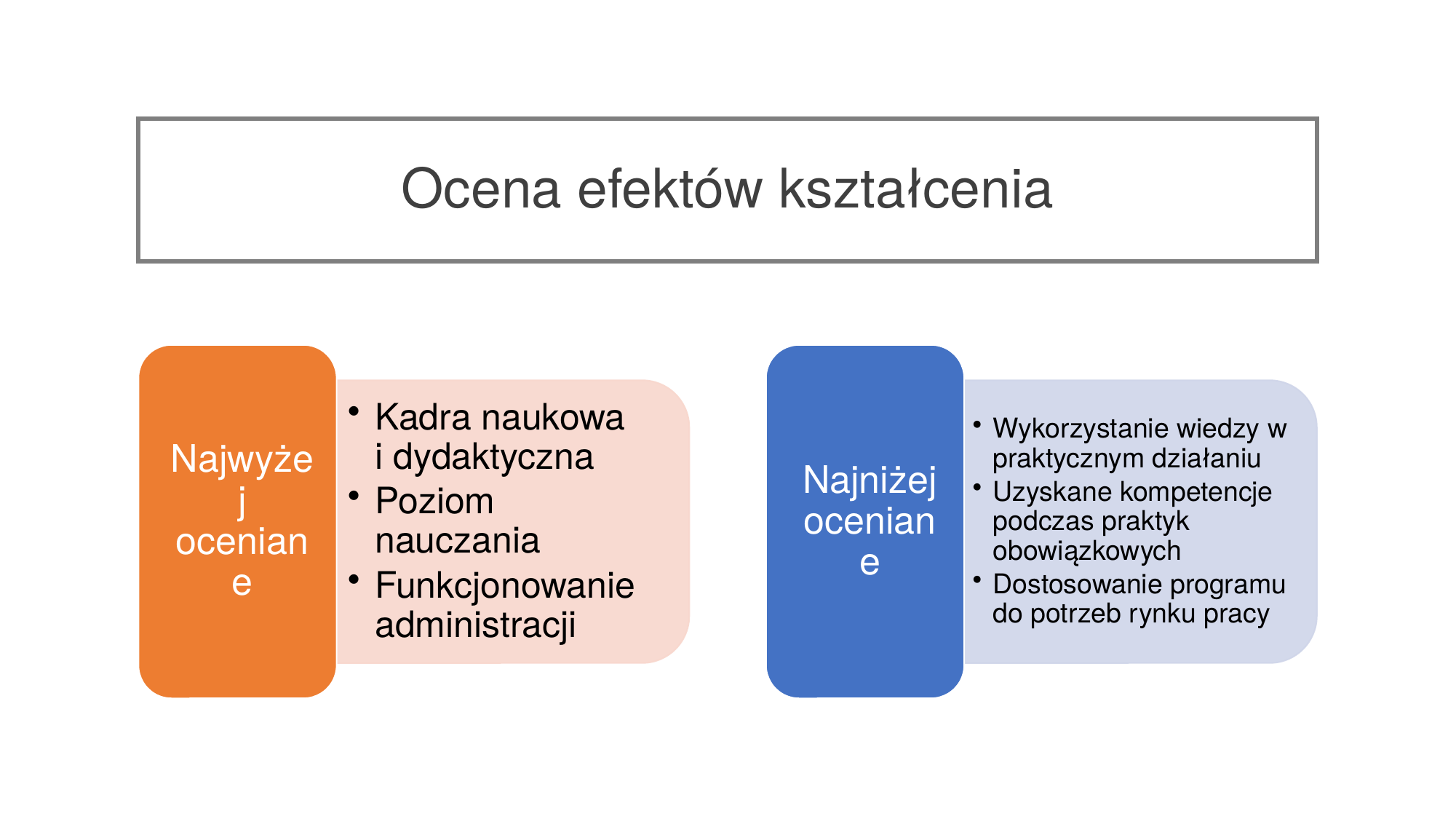

# Ocena efektów kształcenia
Kadra naukowa
i dydaktyczna
Poziom nauczania
Funkcjonowanie administracji
Najwyżej oceniane
Wykorzystanie wiedzy w praktycznym działaniu
Uzyskane kompetencje podczas praktyk obowiązkowych
Dostosowanie programu do potrzeb rynku pracy
Najniżej oceniane